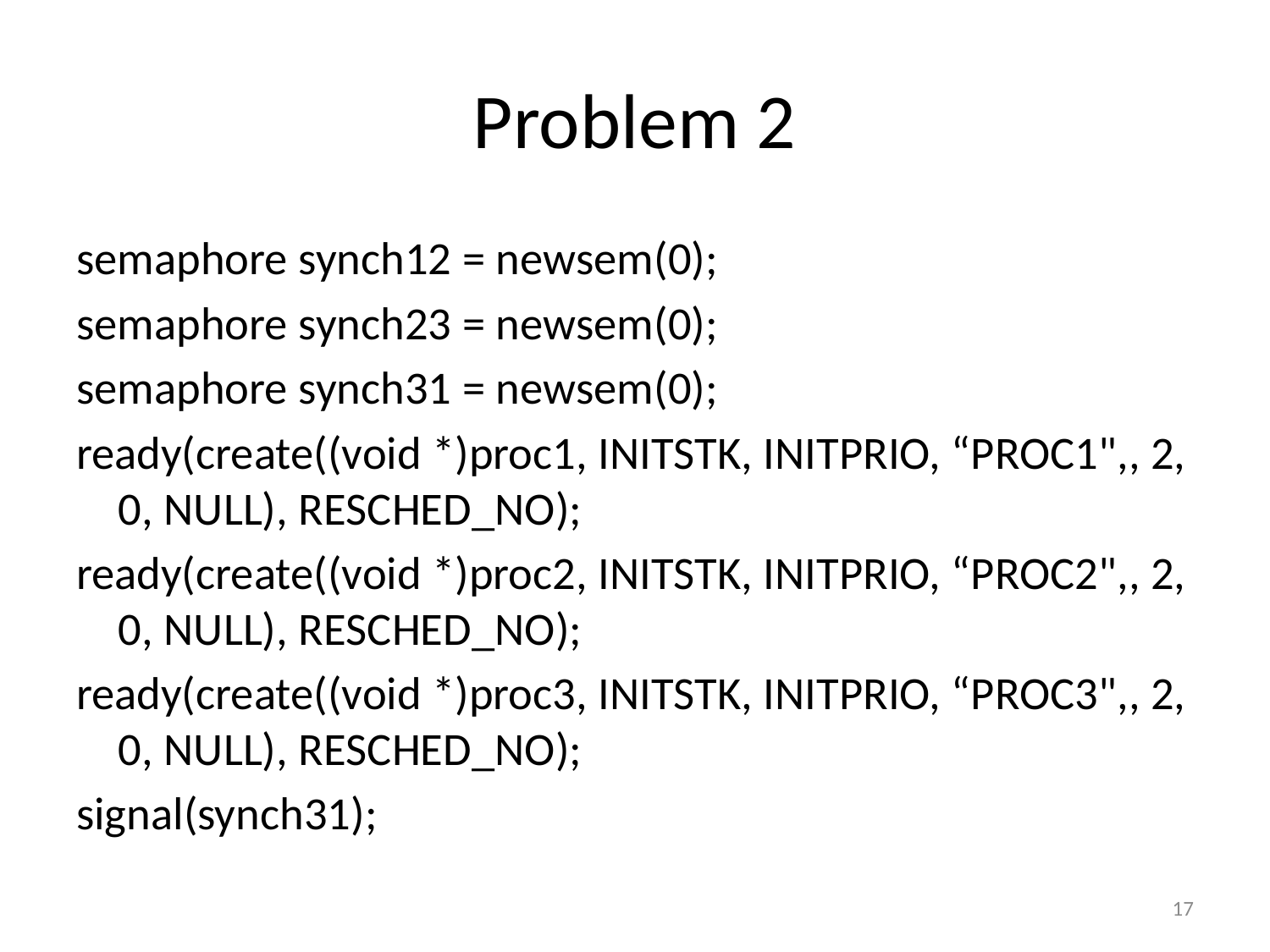

# Problem 2
semaphore synch12 = newsem(0);
semaphore synch23 = newsem(0);
semaphore synch31 = newsem(0);
ready(create((void *)proc1, INITSTK, INITPRIO, “PROC1",, 2, 0, NULL), RESCHED_NO);
ready(create((void *)proc2, INITSTK, INITPRIO, “PROC2",, 2, 0, NULL), RESCHED_NO);
ready(create((void *)proc3, INITSTK, INITPRIO, “PROC3",, 2, 0, NULL), RESCHED_NO);
signal(synch31);

17